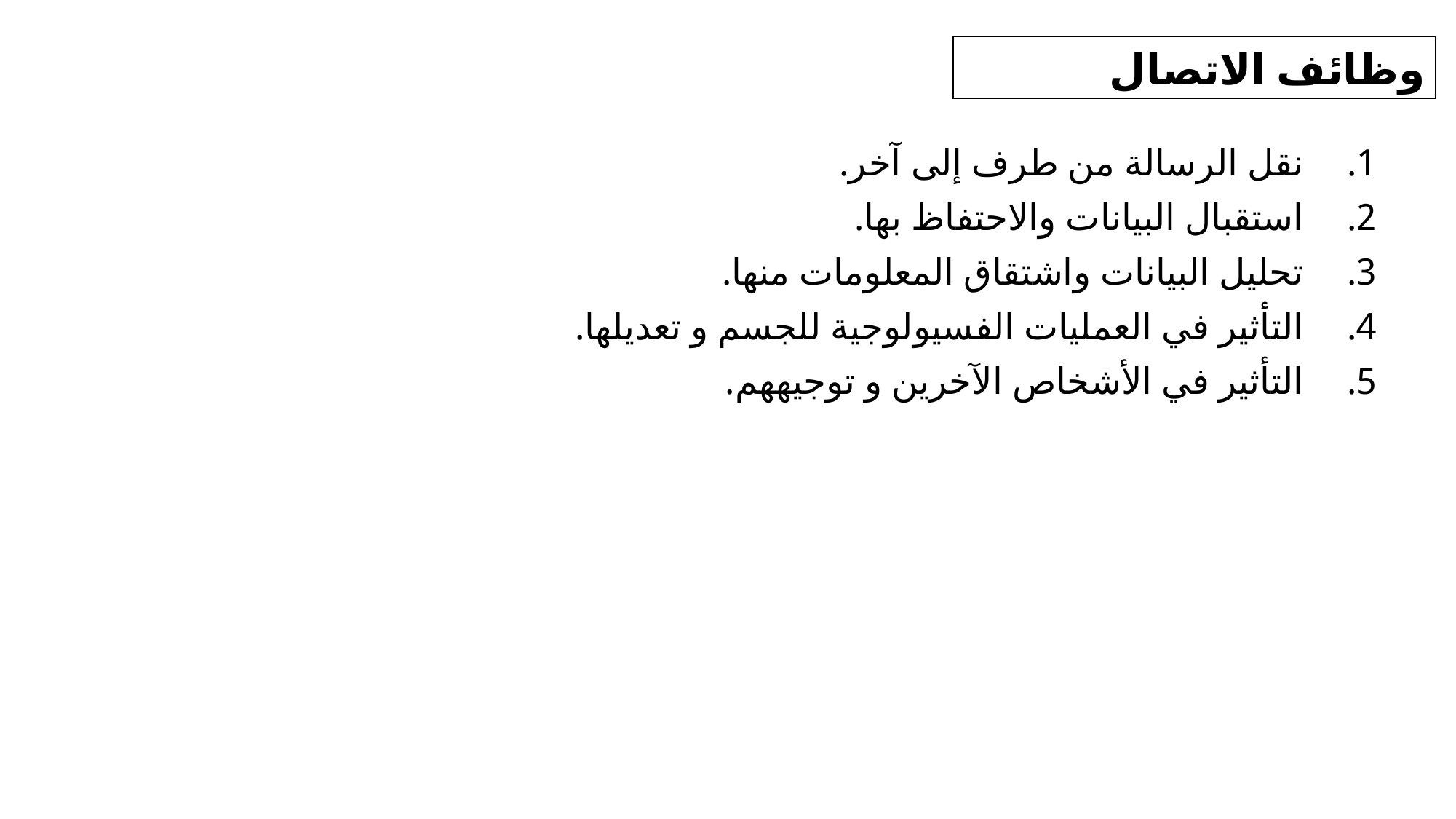

وظائف الاتصال
نقل الرسالة من طرف إلى آخر.
استقبال البيانات والاحتفاظ بها.
تحليل البيانات واشتقاق المعلومات منها.
التأثير في العمليات الفسيولوجية للجسم و تعديلها.
التأثير في الأشخاص الآخرين و توجيههم.